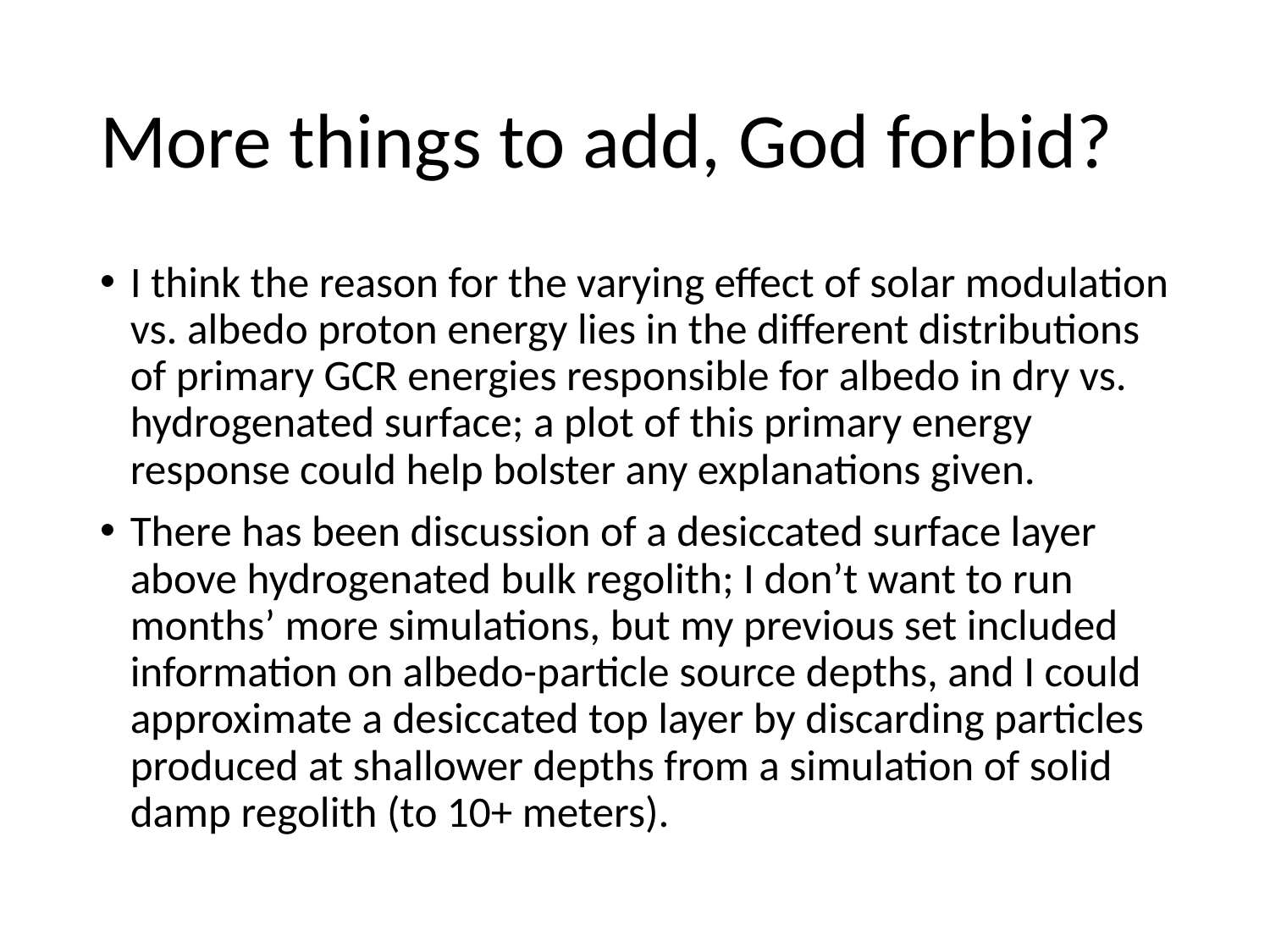

# More things to add, God forbid?
I think the reason for the varying effect of solar modulation vs. albedo proton energy lies in the different distributions of primary GCR energies responsible for albedo in dry vs. hydrogenated surface; a plot of this primary energy response could help bolster any explanations given.
There has been discussion of a desiccated surface layer above hydrogenated bulk regolith; I don’t want to run months’ more simulations, but my previous set included information on albedo-particle source depths, and I could approximate a desiccated top layer by discarding particles produced at shallower depths from a simulation of solid damp regolith (to 10+ meters).